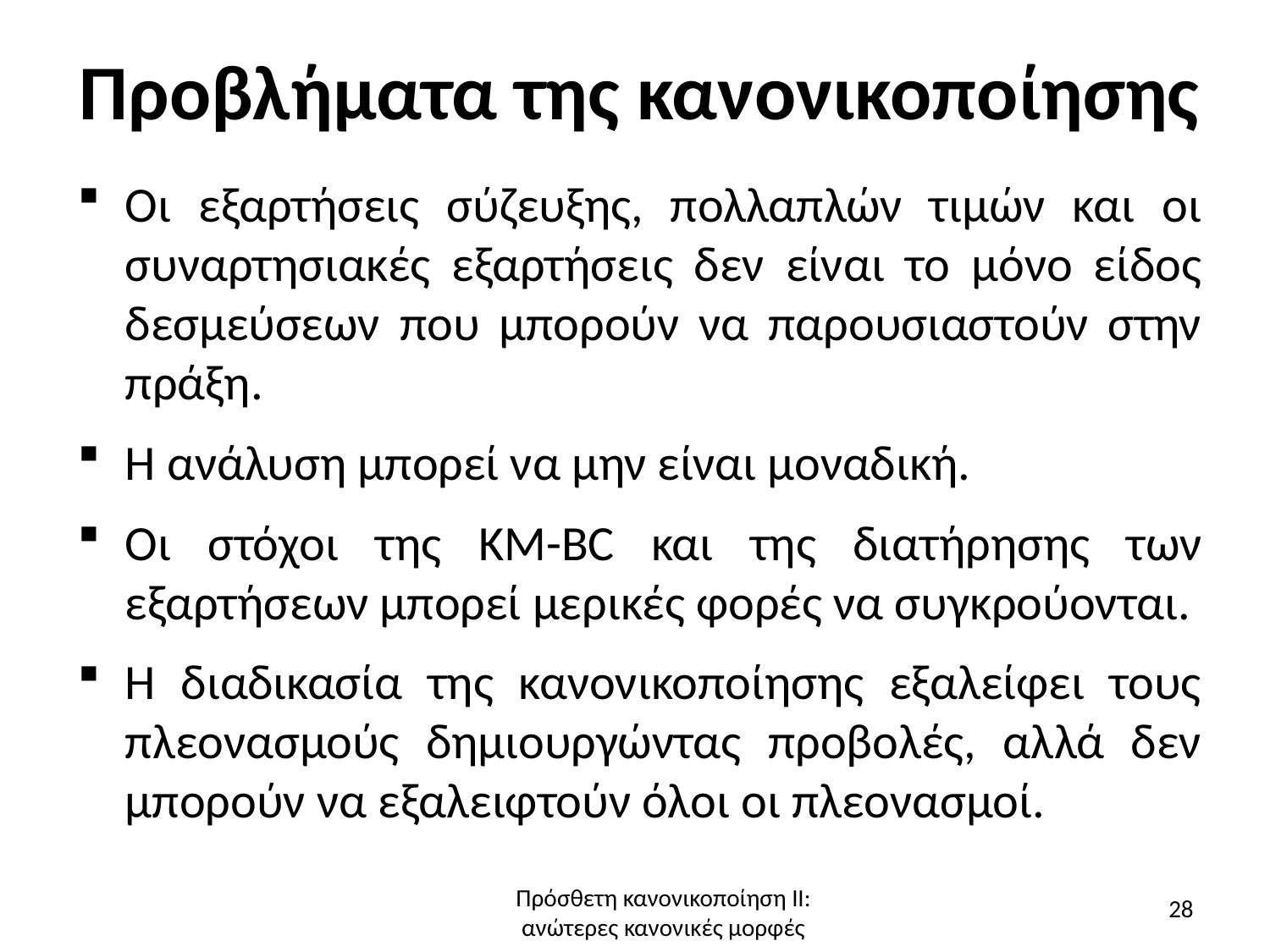

# Προβλήματα της κανονικοποίησης
Οι εξαρτήσεις σύζευξης, πολλαπλών τιμών και οι συναρτησιακές εξαρτήσεις δεν είναι το μόνο είδος δεσμεύσεων που μπορούν να παρουσιαστούν στην πράξη.
Η ανάλυση μπορεί να μην είναι μοναδική.
Οι στόχοι της KM-BC και της διατήρησης των εξαρτήσεων μπορεί μερικές φορές να συγκρούονται.
Η διαδικασία της κανονικοποίησης εξαλείφει τους πλεονασμούς δημιουργώντας προβολές, αλλά δεν μπορούν να εξαλειφτούν όλοι οι πλεονασμοί.
Πρόσθετη κανονικοποίηση ΙΙ:
ανώτερες κανονικές μορφές
28